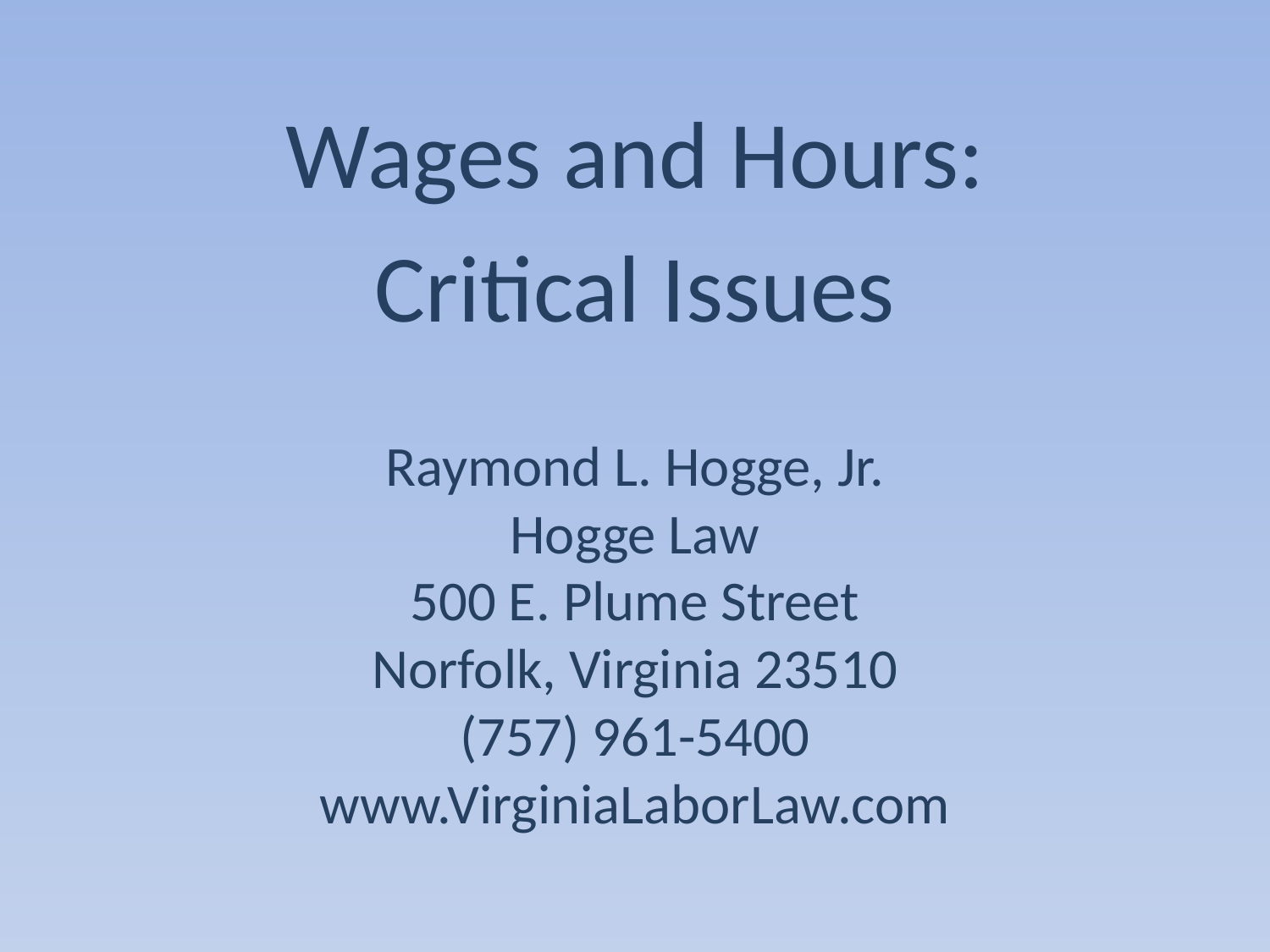

Wages and Hours:
Critical Issues

Raymond L. Hogge, Jr.
Hogge Law
500 E. Plume Street
Norfolk, Virginia 23510
(757) 961-5400
www.VirginiaLaborLaw.com